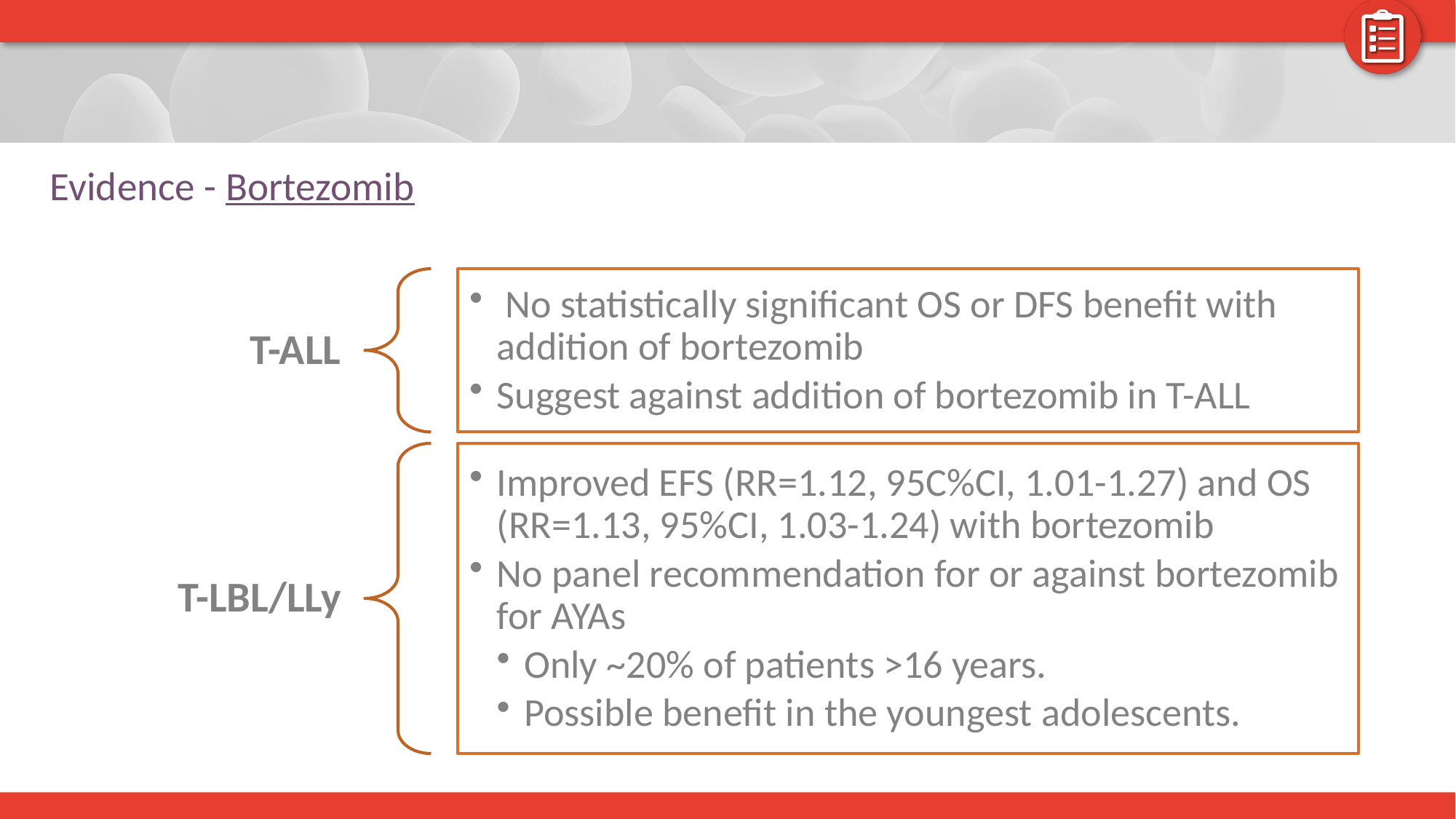

# Evidence - Bortezomib

T-ALL
 No statistically significant OS or DFS benefit with addition of bortezomib
Suggest against addition of bortezomib in T-ALL
T-LBL/LLy
Improved EFS (RR=1.12, 95C%CI, 1.01-1.27) and OS (RR=1.13, 95%CI, 1.03-1.24) with bortezomib
No panel recommendation for or against bortezomib for AYAs
Only ~20% of patients >16 years.
Possible benefit in the youngest adolescents.